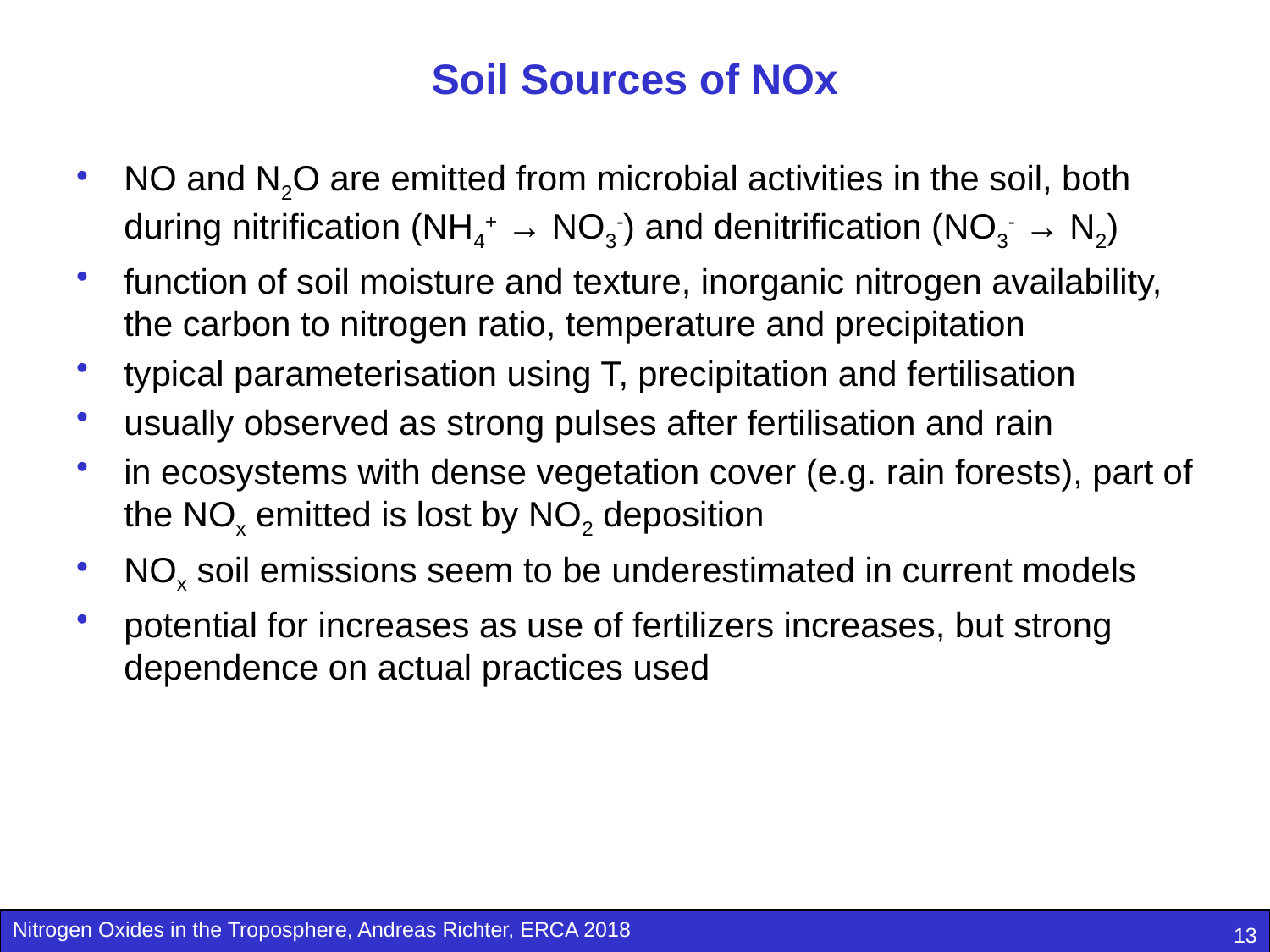

# Soil Sources of NOx
NO and N2O are emitted from microbial activities in the soil, both during nitrification (NH4+ → NO3-) and denitrification (NO3- → N2)
function of soil moisture and texture, inorganic nitrogen availability, the carbon to nitrogen ratio, temperature and precipitation
typical parameterisation using T, precipitation and fertilisation
usually observed as strong pulses after fertilisation and rain
in ecosystems with dense vegetation cover (e.g. rain forests), part of the NOx emitted is lost by NO2 deposition
NOx soil emissions seem to be underestimated in current models
potential for increases as use of fertilizers increases, but strong dependence on actual practices used

13